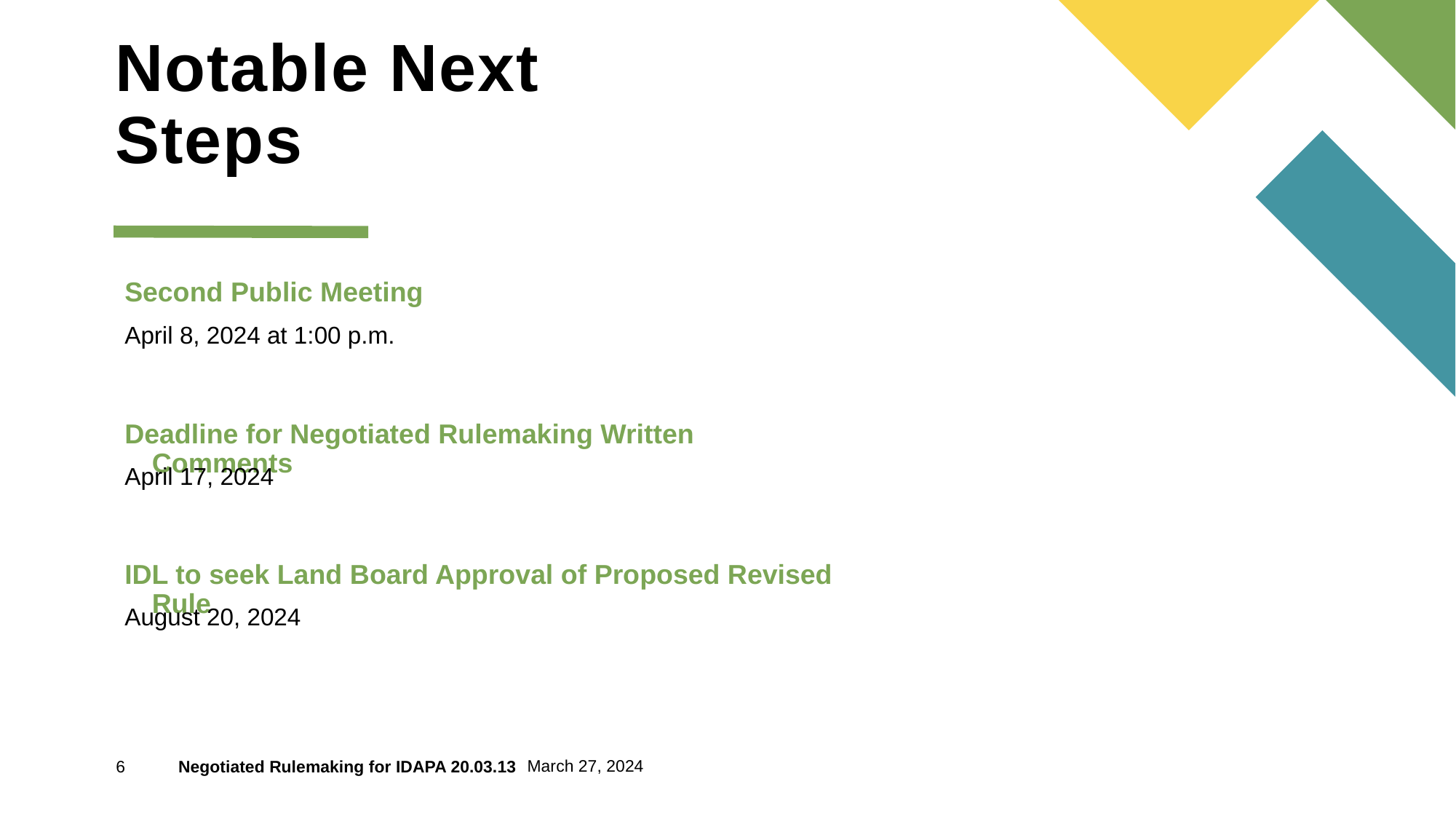

# Notable Next Steps
Second Public Meeting
April 8, 2024 at 1:00 p.m.
Deadline for Negotiated Rulemaking Written Comments
April 17, 2024

IDL to seek Land Board Approval of Proposed Revised Rule
August 20, 2024
March 27, 2024
6
Negotiated Rulemaking for IDAPA 20.03.13